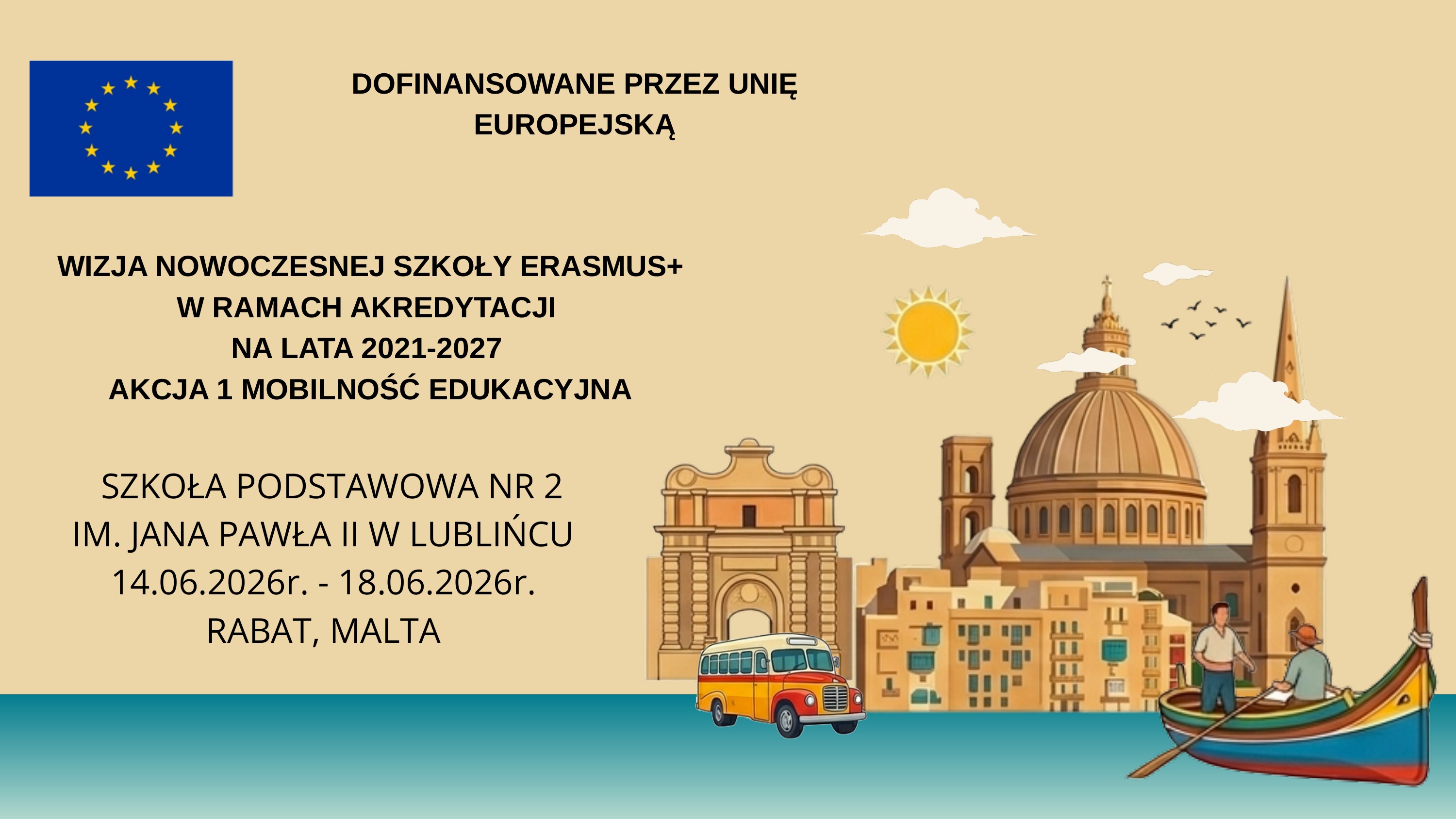

DOFINANSOWANE PRZEZ UNIĘ EUROPEJSKĄ

 WIZJA NOWOCZESNEJ SZKOŁY ERASMUS+
W RAMACH AKREDYTACJI
NA LATA 2021-2027
AKCJA 1 MOBILNOŚĆ EDUKACYJNA

   SZKOŁA PODSTAWOWA NR 2
IM. JANA PAWŁA II W LUBLIŃCU
14.06.2026r. - 18.06.2026r.
RABAT, MALTA